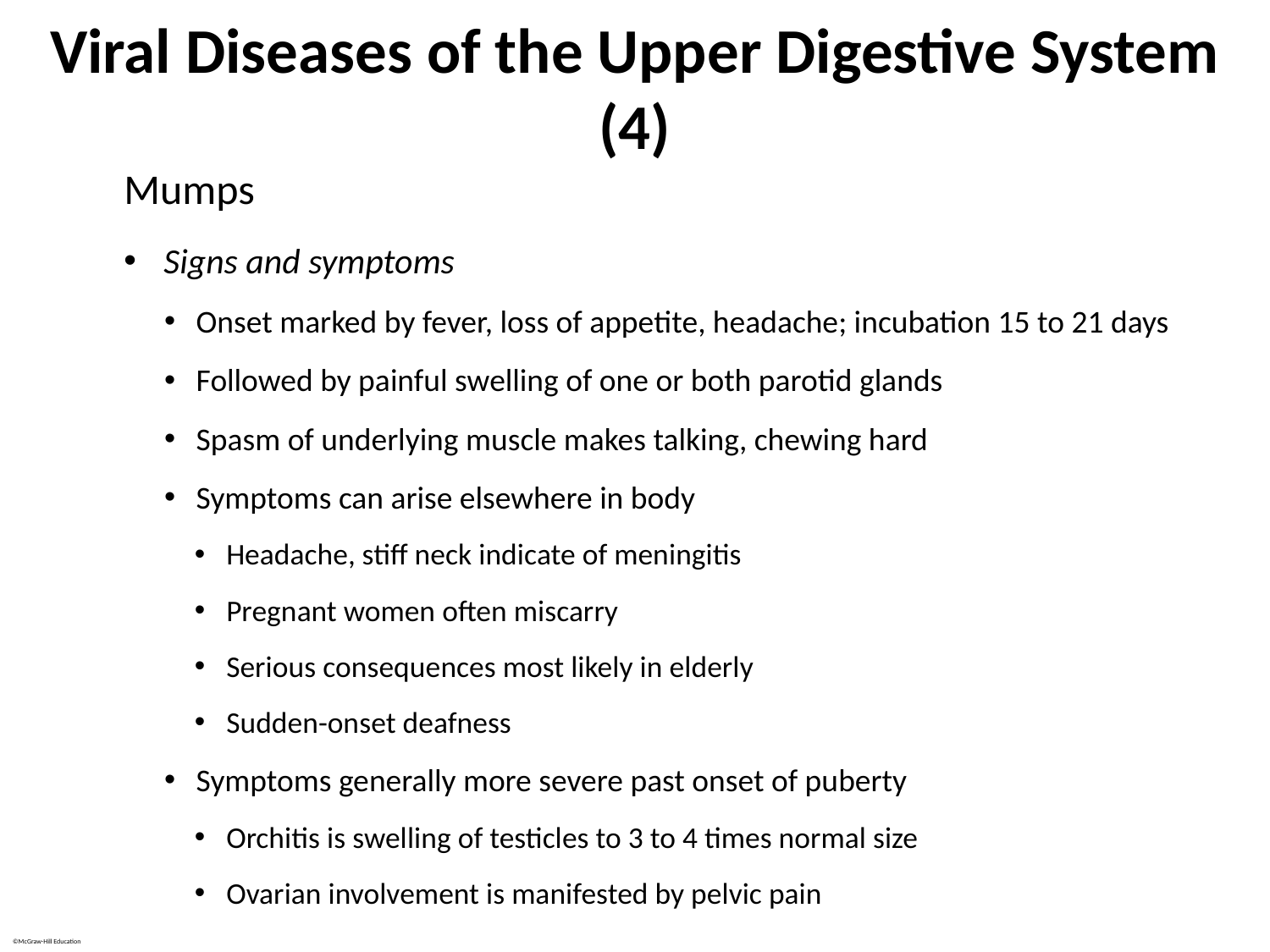

# Viral Diseases of the Upper Digestive System (4)
Mumps
Signs and symptoms
Onset marked by fever, loss of appetite, headache; incubation 15 to 21 days
Followed by painful swelling of one or both parotid glands
Spasm of underlying muscle makes talking, chewing hard
Symptoms can arise elsewhere in body
Headache, stiff neck indicate of meningitis
Pregnant women often miscarry
Serious consequences most likely in elderly
Sudden-onset deafness
Symptoms generally more severe past onset of puberty
Orchitis is swelling of testicles to 3 to 4 times normal size
Ovarian involvement is manifested by pelvic pain